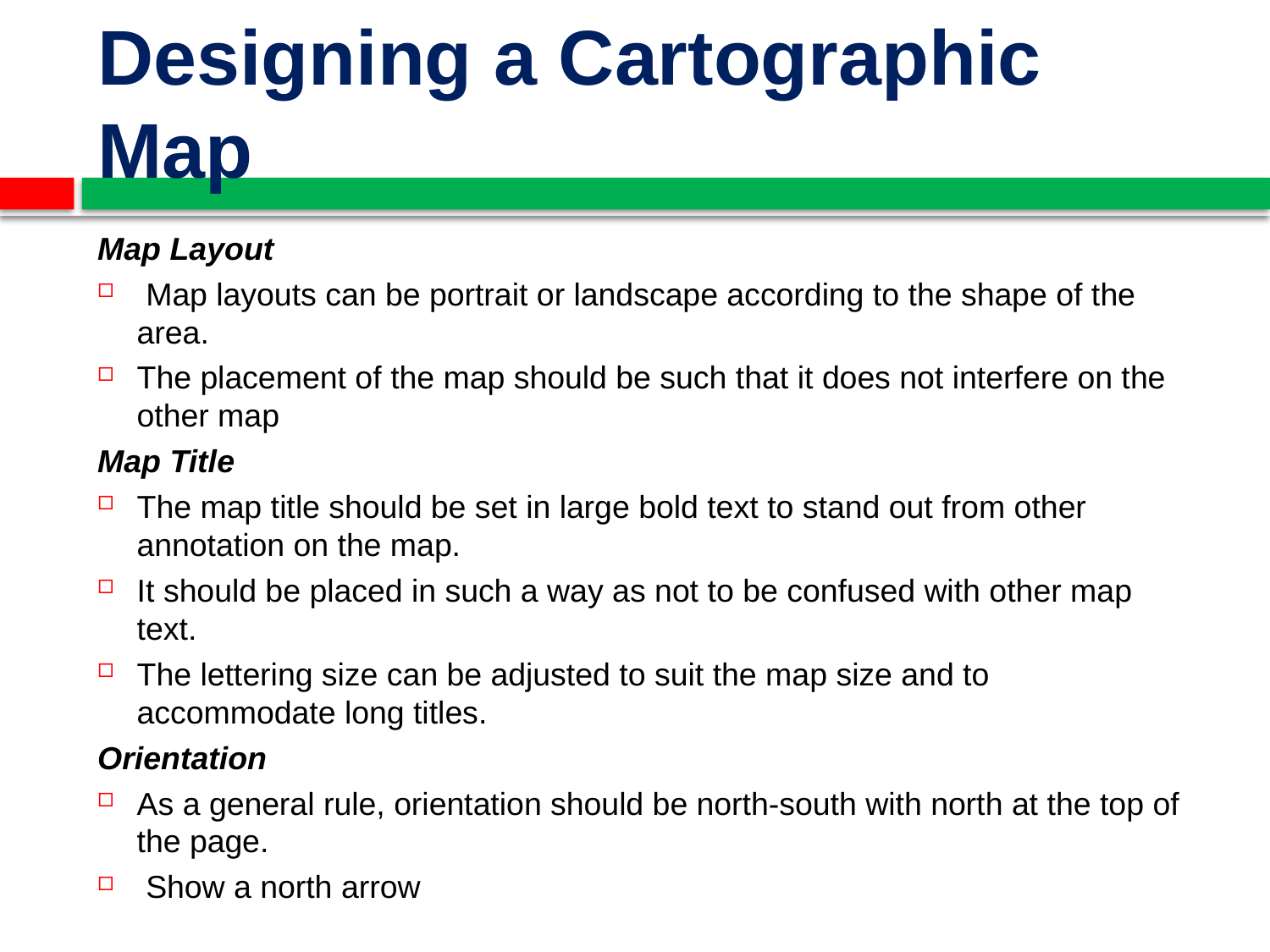

# Designing a Cartographic Map
Map Layout
 Map layouts can be portrait or landscape according to the shape of the area.
The placement of the map should be such that it does not interfere on the other map
Map Title
The map title should be set in large bold text to stand out from other annotation on the map.
It should be placed in such a way as not to be confused with other map text.
The lettering size can be adjusted to suit the map size and to accommodate long titles.
Orientation
As a general rule, orientation should be north-south with north at the top of the page.
 Show a north arrow